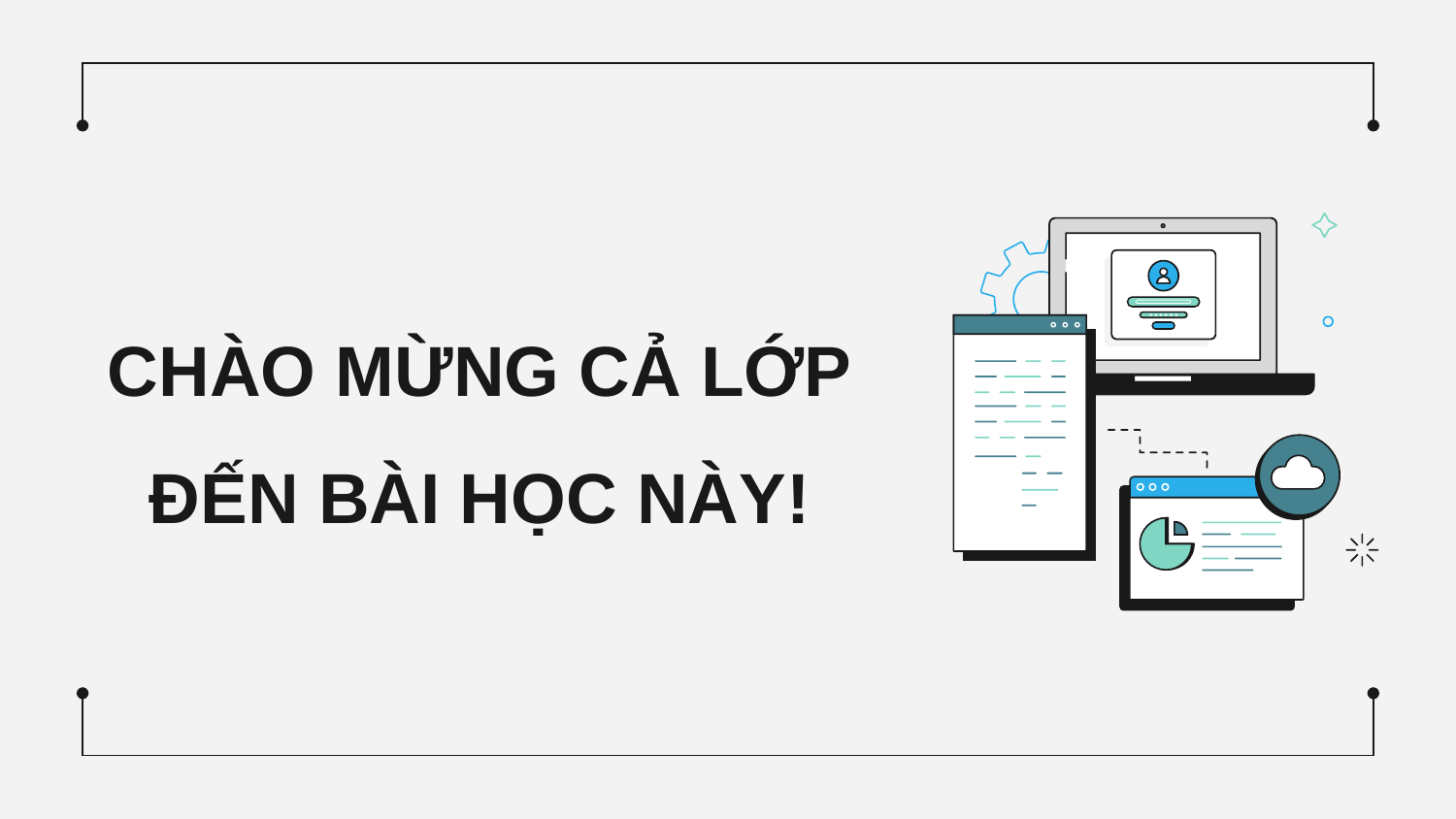

CHÀO MỪNG CẢ LỚP
ĐẾN BÀI HỌC NÀY!